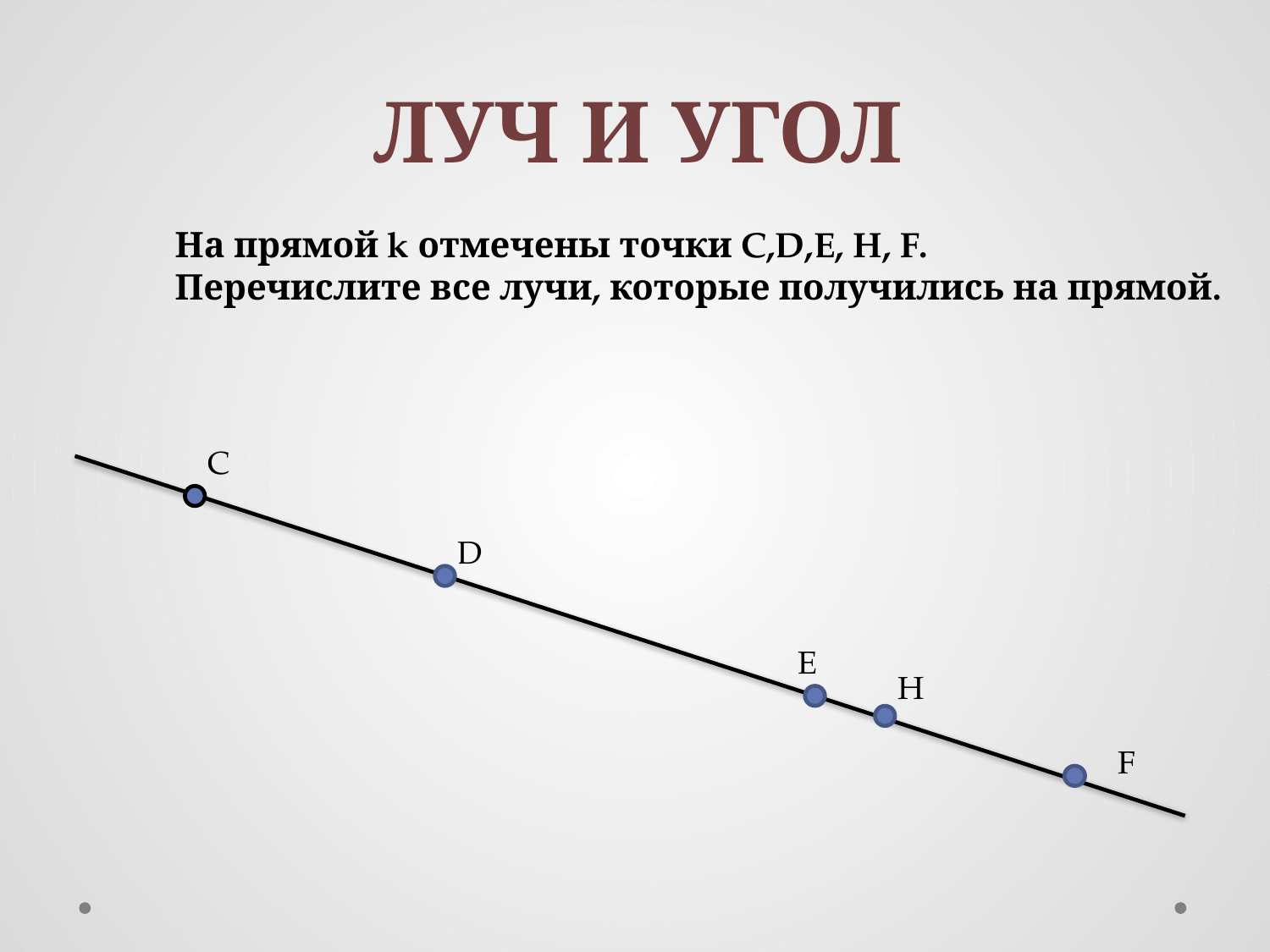

ЛУЧ И УГОЛ
На прямой k отмечены точки C,D,E, H, F.
Перечислите все лучи, которые получились на прямой.
C

D

E
H

F